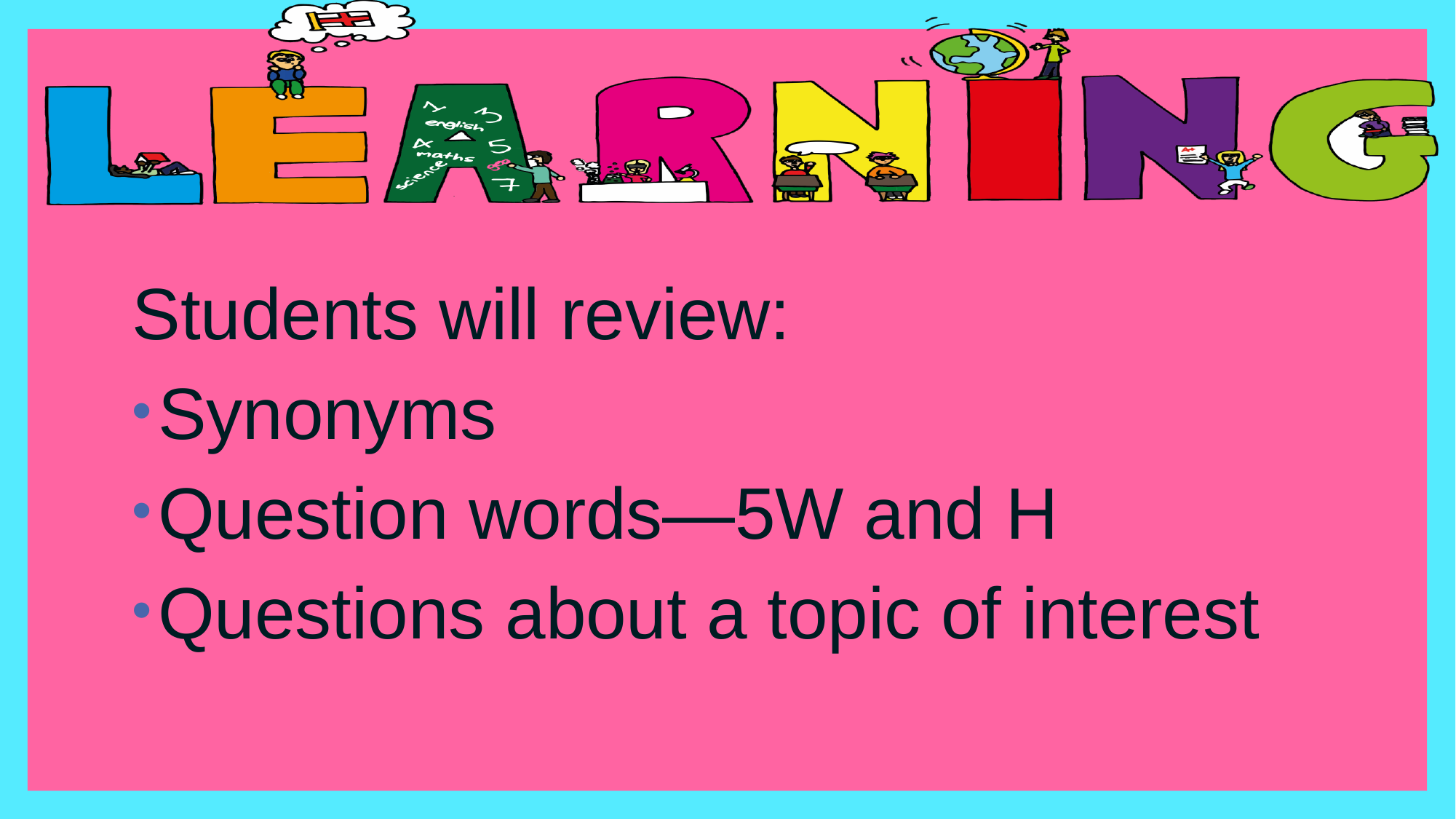

Students will review:
Synonyms
Question words—5W and H
Questions about a topic of interest